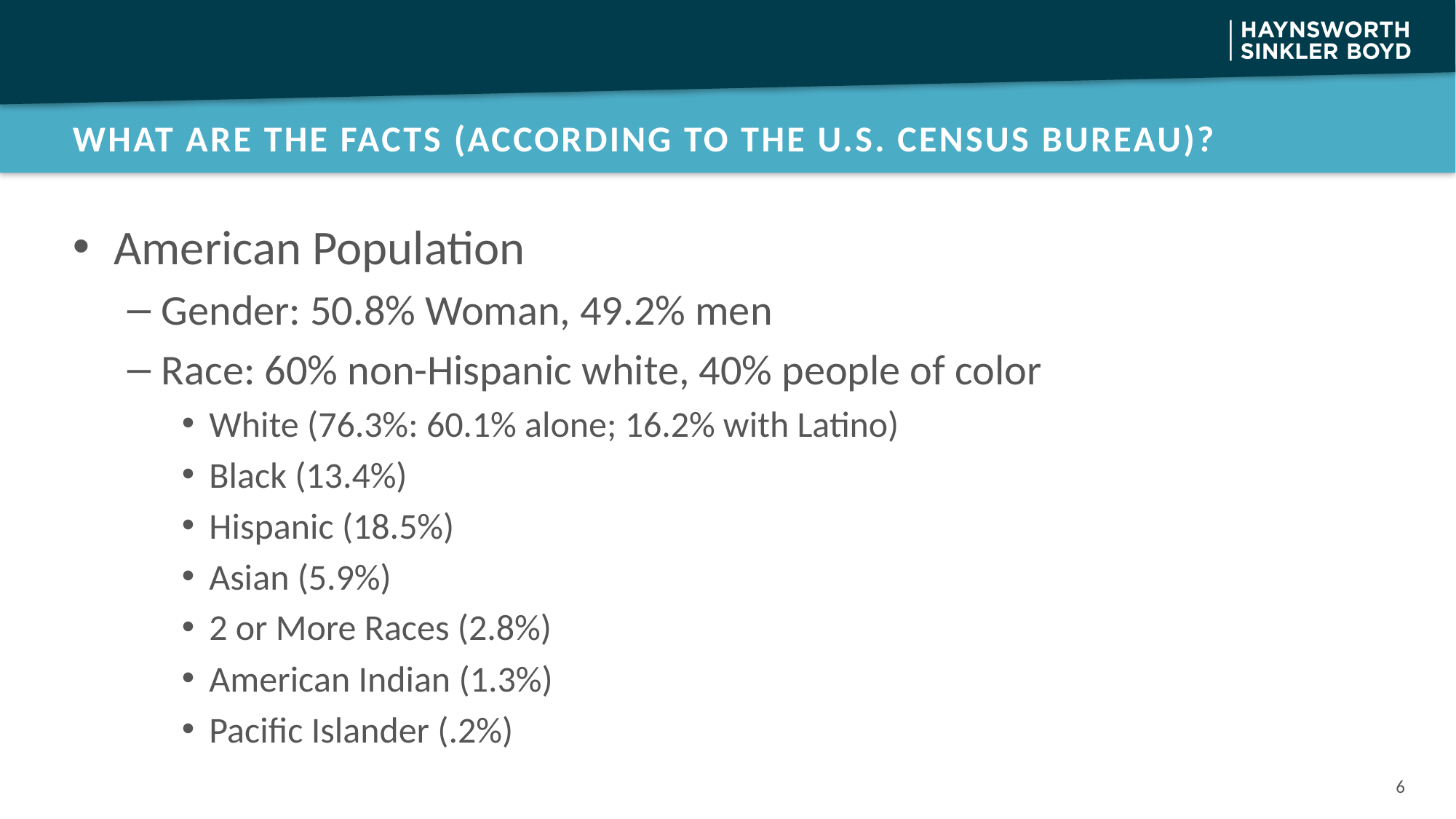

# What are the facts (According to the u.s. Census bureau)?
American Population
Gender: 50.8% Woman, 49.2% men
Race: 60% non-Hispanic white, 40% people of color
White (76.3%: 60.1% alone; 16.2% with Latino)
Black (13.4%)
Hispanic (18.5%)
Asian (5.9%)
2 or More Races (2.8%)
American Indian (1.3%)
Pacific Islander (.2%)